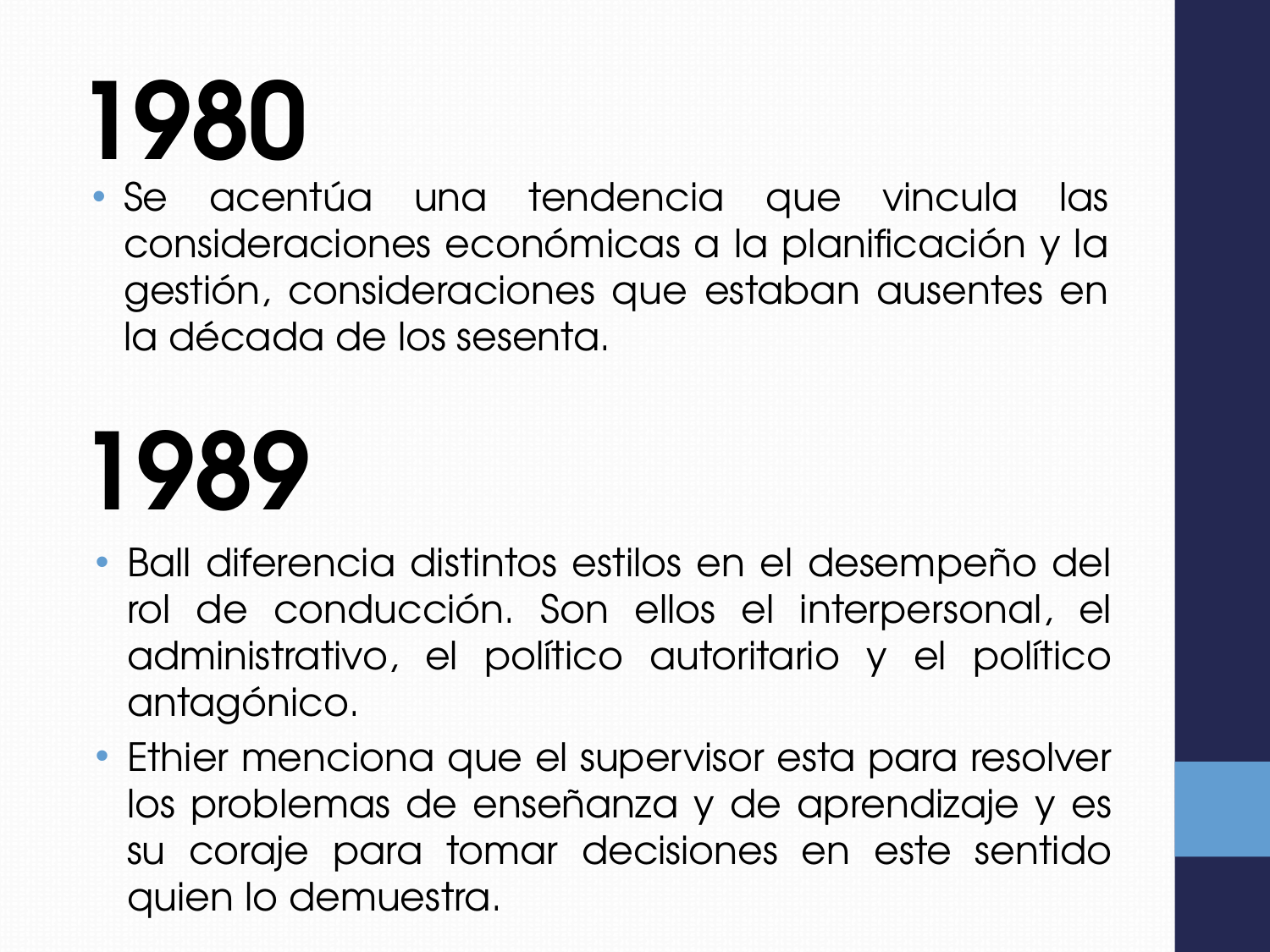

# 1980
Se acentúa una tendencia que vincula las consideraciones económicas a la planificación y la gestión, consideraciones que estaban ausentes en la década de los sesenta.

1989
Ball diferencia distintos estilos en el desempeño del rol de conducción. Son ellos el interpersonal, el administrativo, el político autoritario y el político antagónico.
Ethier menciona que el supervisor esta para resolver los problemas de enseñanza y de aprendizaje y es su coraje para tomar decisiones en este sentido quien lo demuestra.